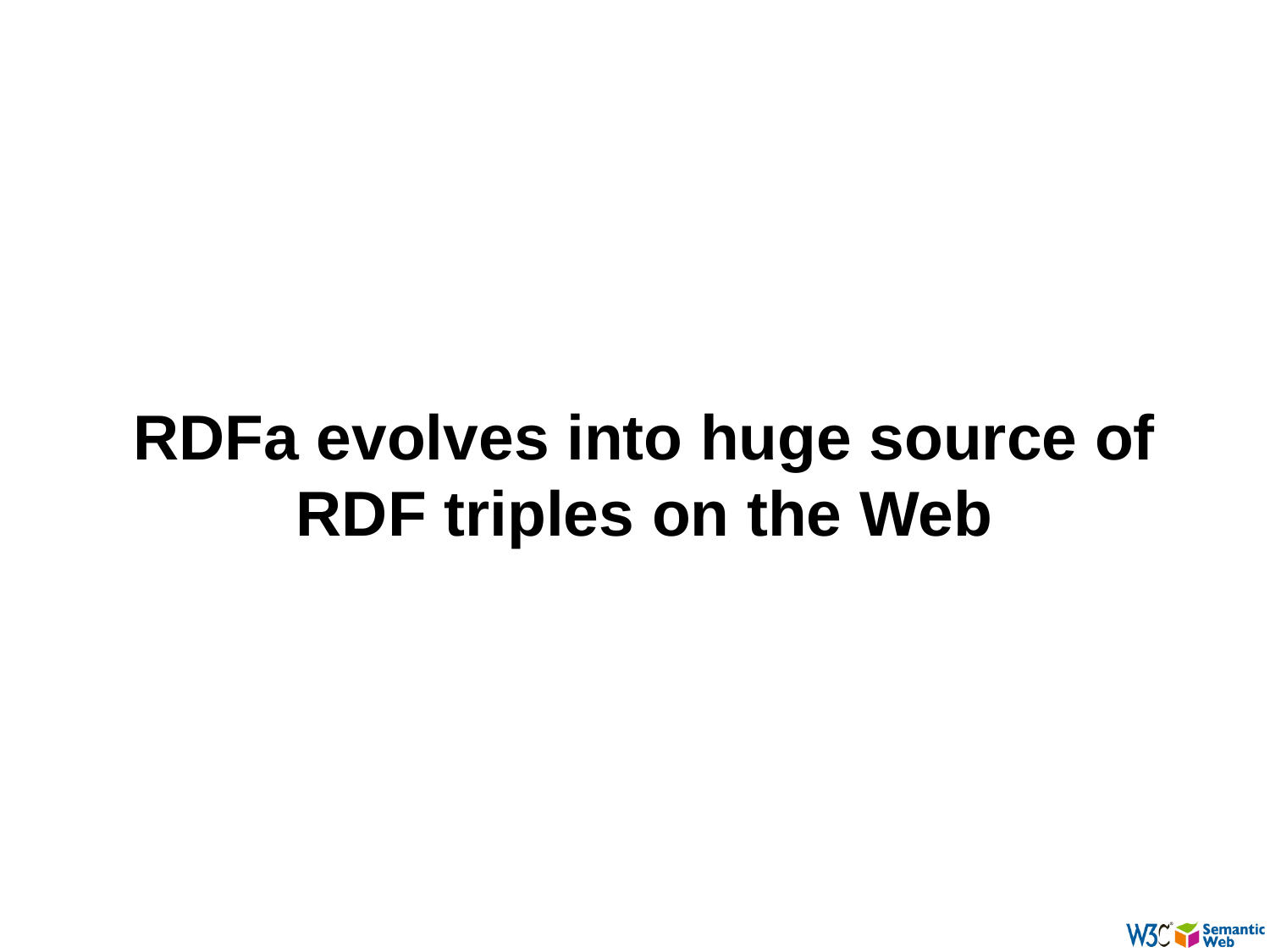

# RDFa evolves into huge source of RDF triples on the Web